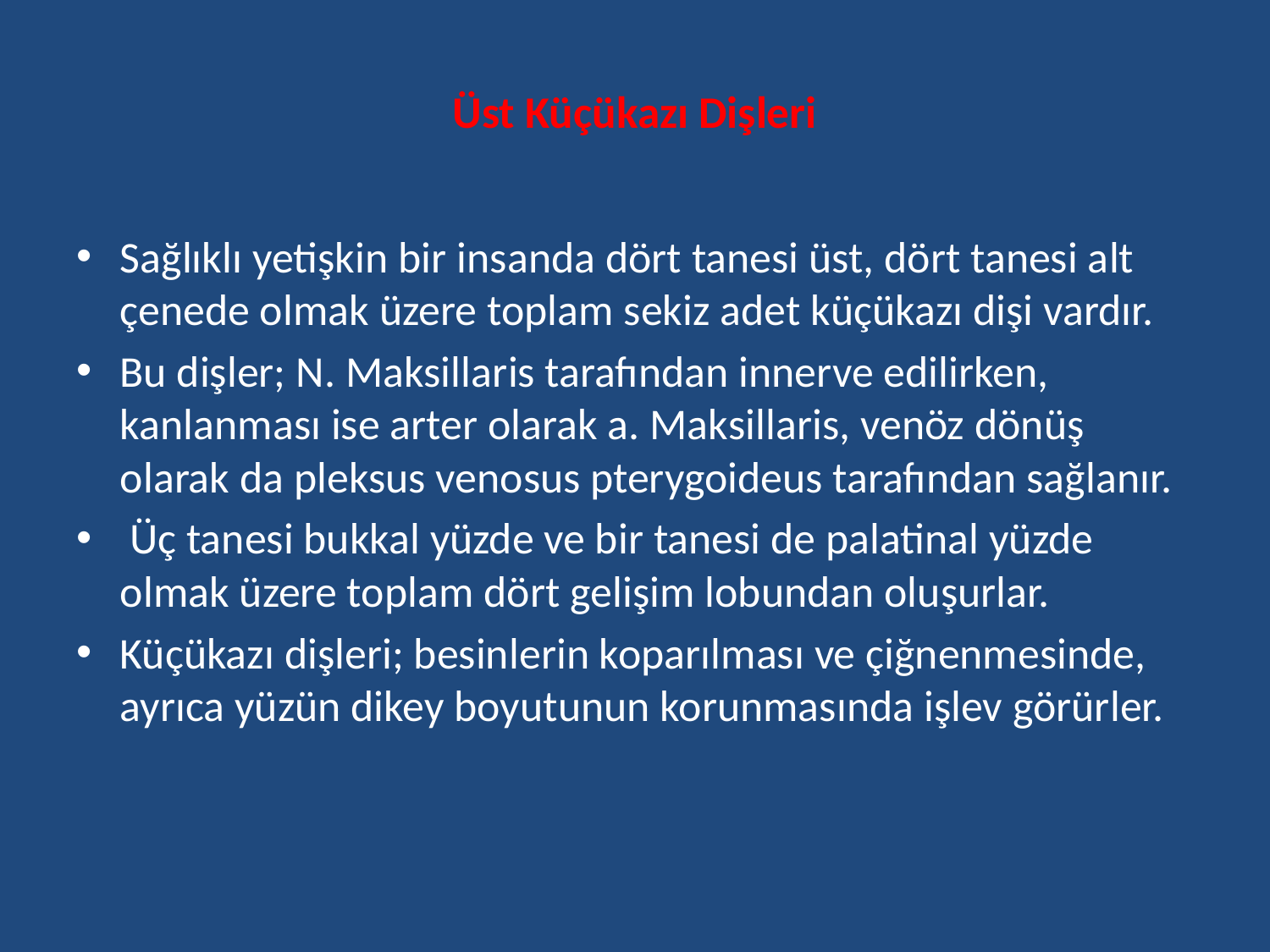

# Üst Küçükazı Dişleri
Sağlıklı yetişkin bir insanda dört tanesi üst, dört tanesi alt çenede olmak üzere toplam sekiz adet küçükazı dişi vardır.
Bu dişler; N. Maksillaris tarafından innerve edilirken, kanlanması ise arter olarak a. Maksillaris, venöz dönüş olarak da pleksus venosus pterygoideus tarafından sağlanır.
 Üç tanesi bukkal yüzde ve bir tanesi de palatinal yüzde olmak üzere toplam dört gelişim lobundan oluşurlar.
Küçükazı dişleri; besinlerin koparılması ve çiğnenmesinde, ayrıca yüzün dikey boyutunun korunmasında işlev görürler.